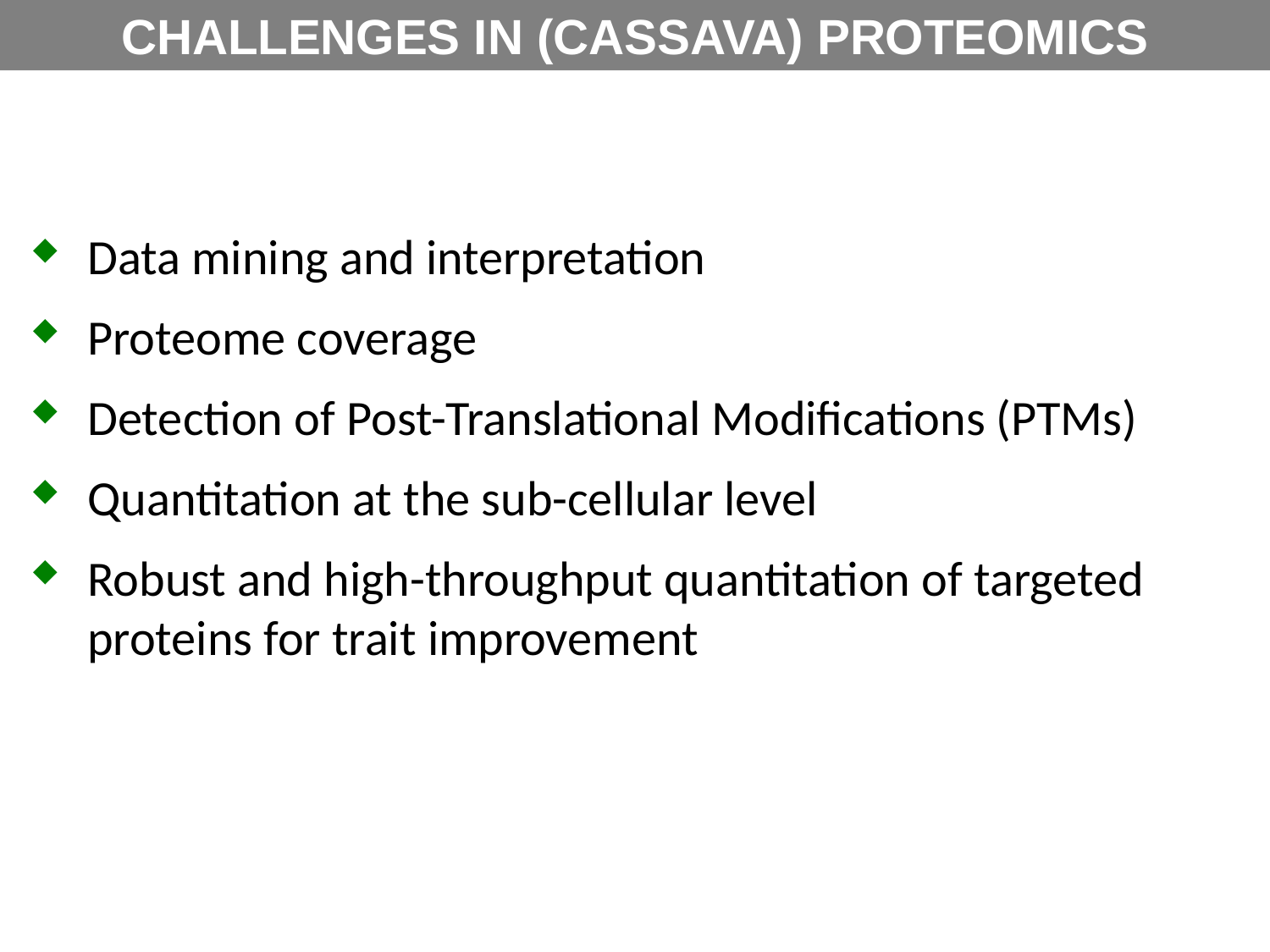

CHALLENGES IN (CASSAVA) PROTEOMICS

Data mining and interpretation
Proteome coverage
Detection of Post-Translational Modifications (PTMs)
Quantitation at the sub-cellular level
Robust and high-throughput quantitation of targeted proteins for trait improvement